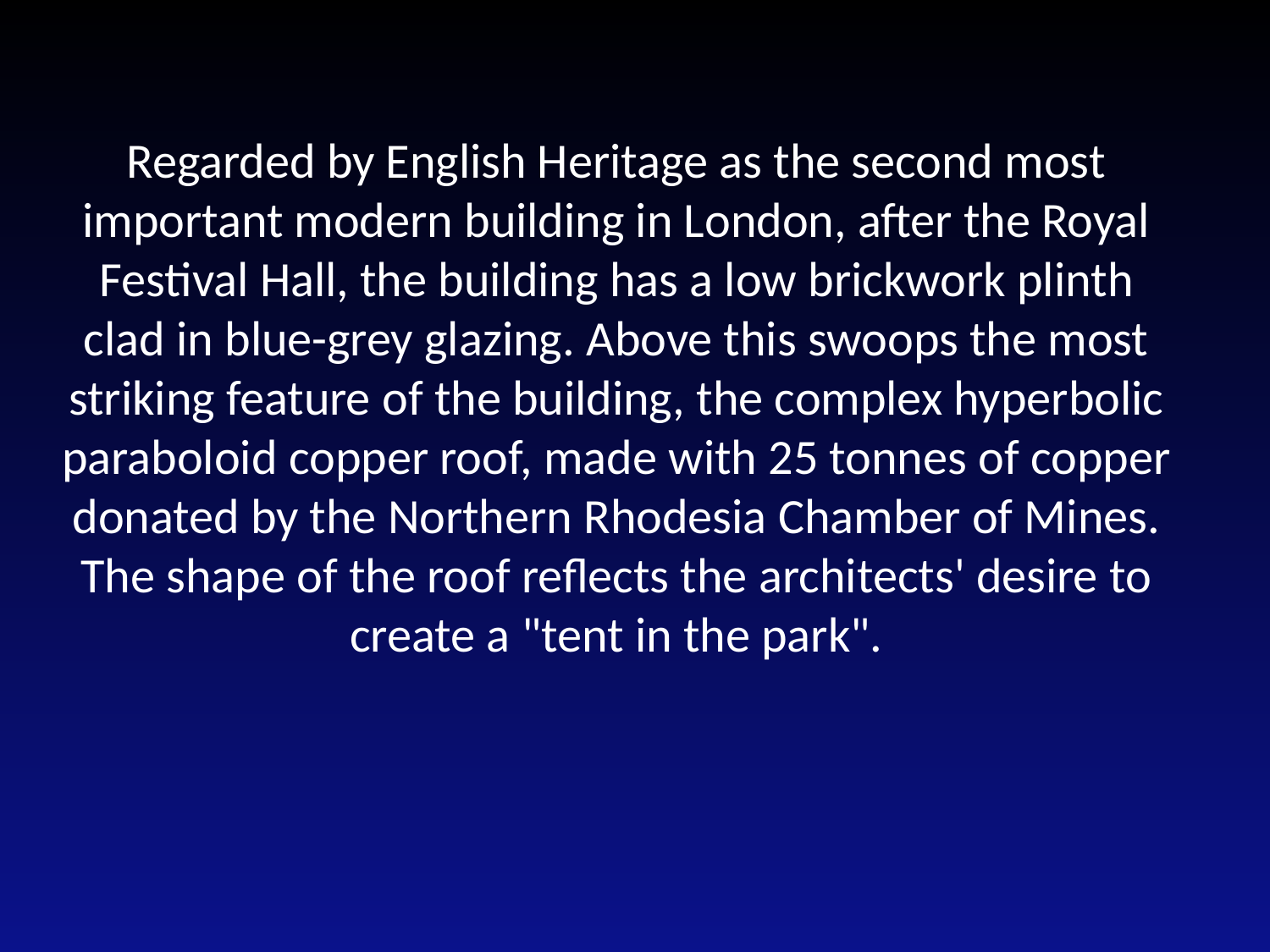

# Regarded by English Heritage as the second most important modern building in London, after the Royal Festival Hall, the building has a low brickwork plinth clad in blue-grey glazing. Above this swoops the most striking feature of the building, the complex hyperbolic paraboloid copper roof, made with 25 tonnes of copper donated by the Northern Rhodesia Chamber of Mines. The shape of the roof reflects the architects' desire to create a "tent in the park".